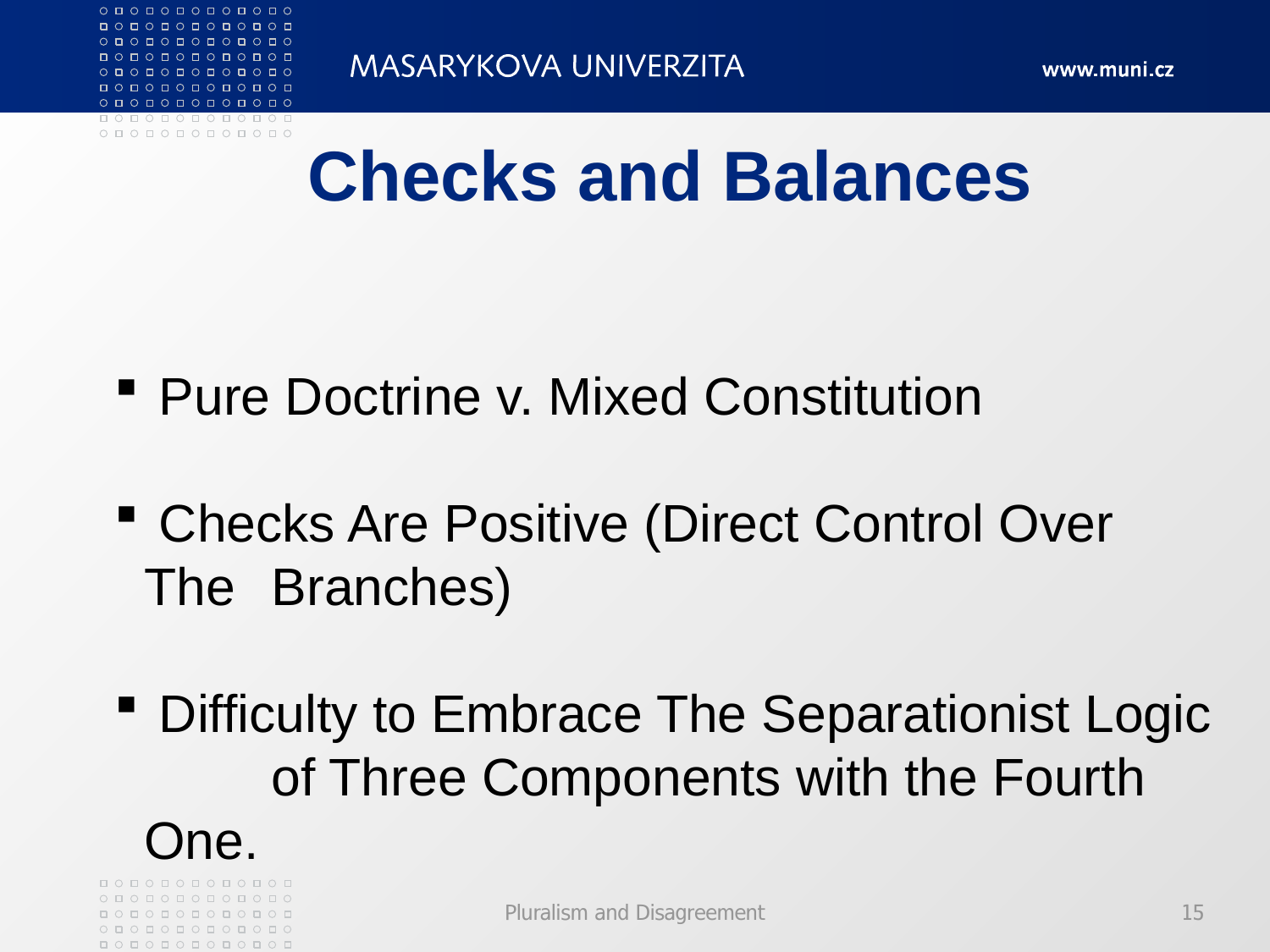

# Checks and Balances
 Pure Doctrine v. Mixed Constitution

 Checks Are Positive (Direct Control Over The 	Branches)

 Difficulty to Embrace The Separationist Logic 	of Three Components with the Fourth One.
Pluralism and Disagreement
15